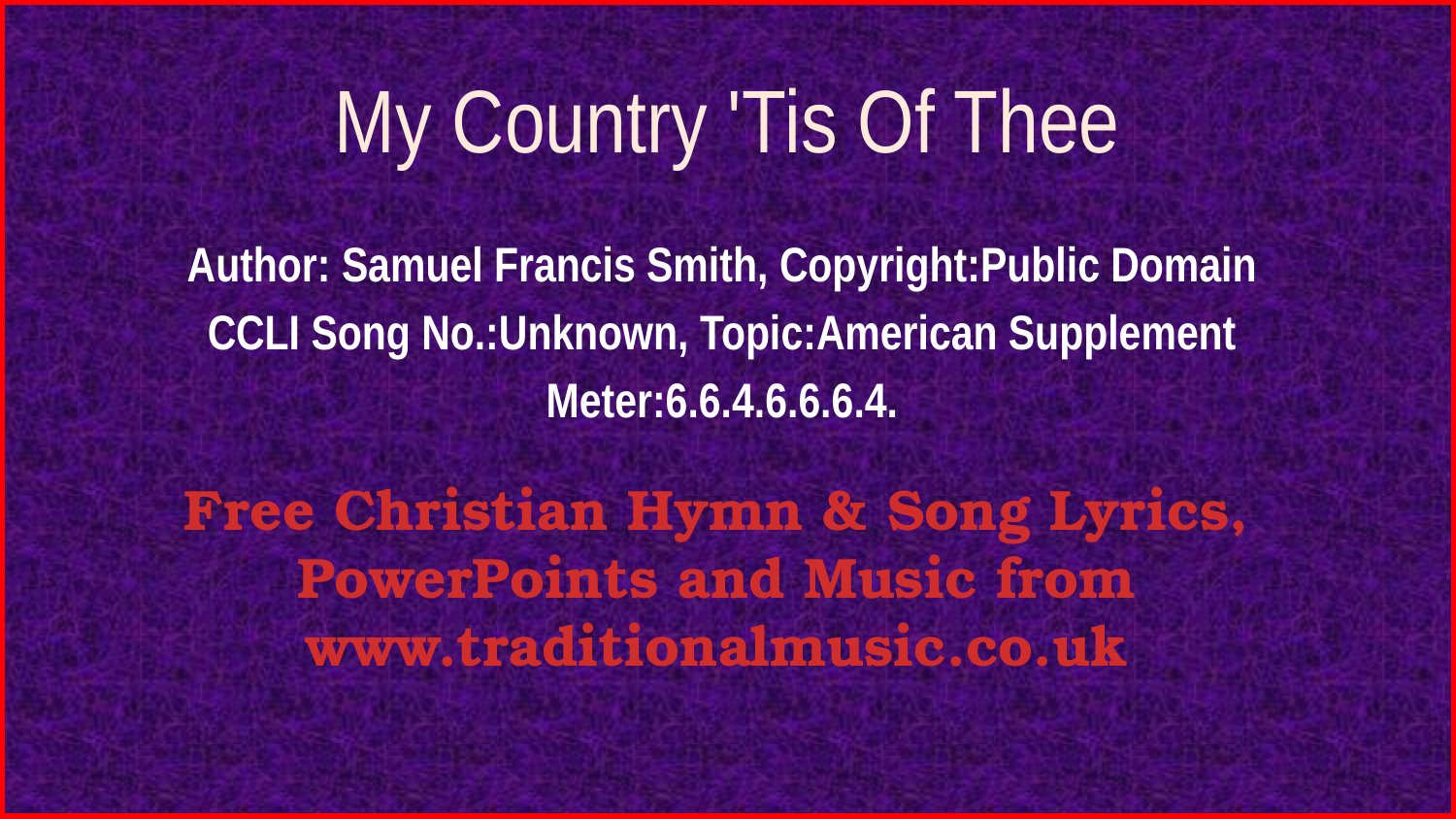

# My Country 'Tis Of Thee
Author: Samuel Francis Smith, Copyright:Public Domain
CCLI Song No.:Unknown, Topic:American Supplement
Meter:6.6.4.6.6.6.4.